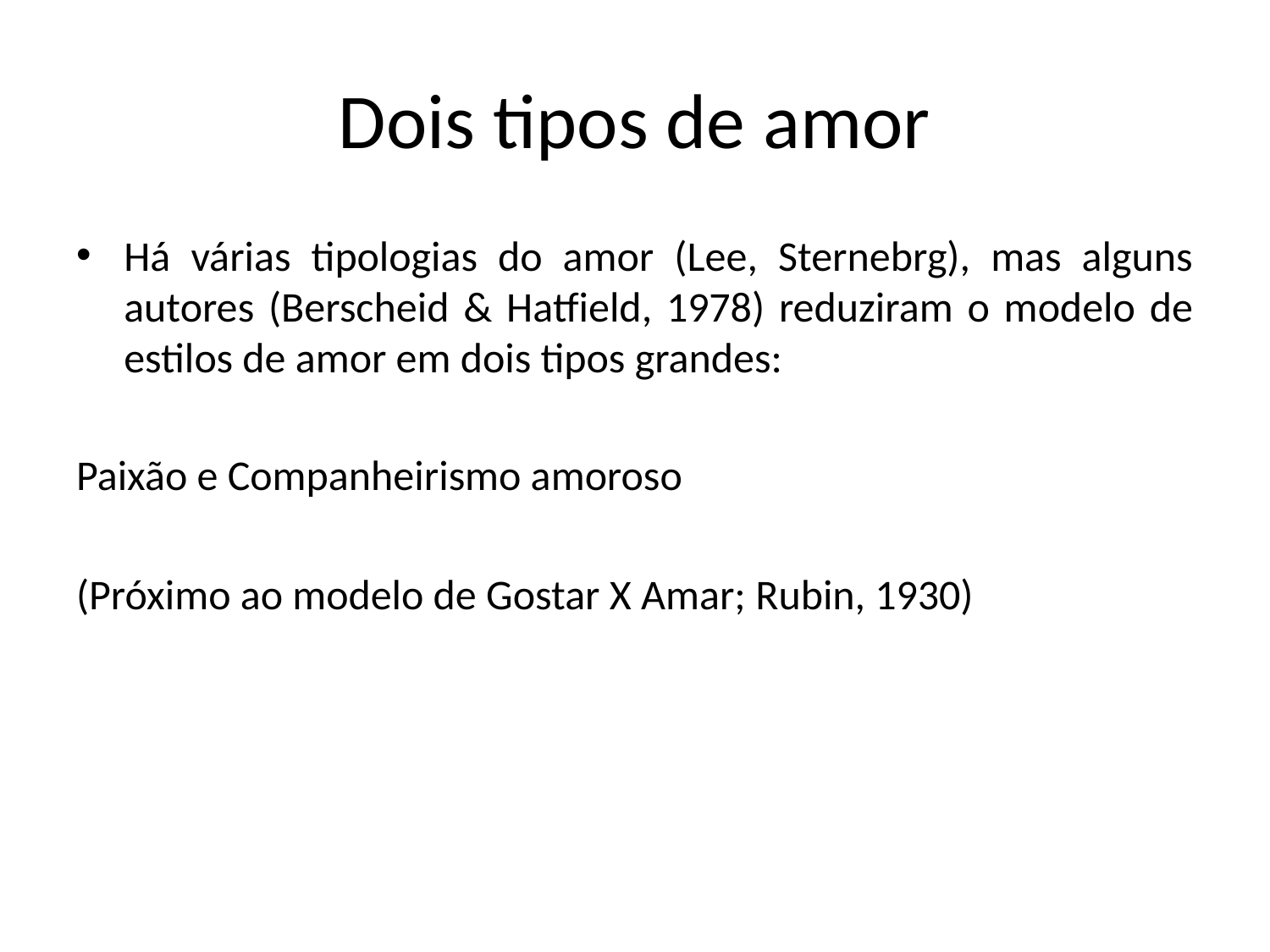

# Dois tipos de amor
Há várias tipologias do amor (Lee, Sternebrg), mas alguns autores (Berscheid & Hatfield, 1978) reduziram o modelo de estilos de amor em dois tipos grandes:

Paixão e Companheirismo amoroso

(Próximo ao modelo de Gostar X Amar; Rubin, 1930)